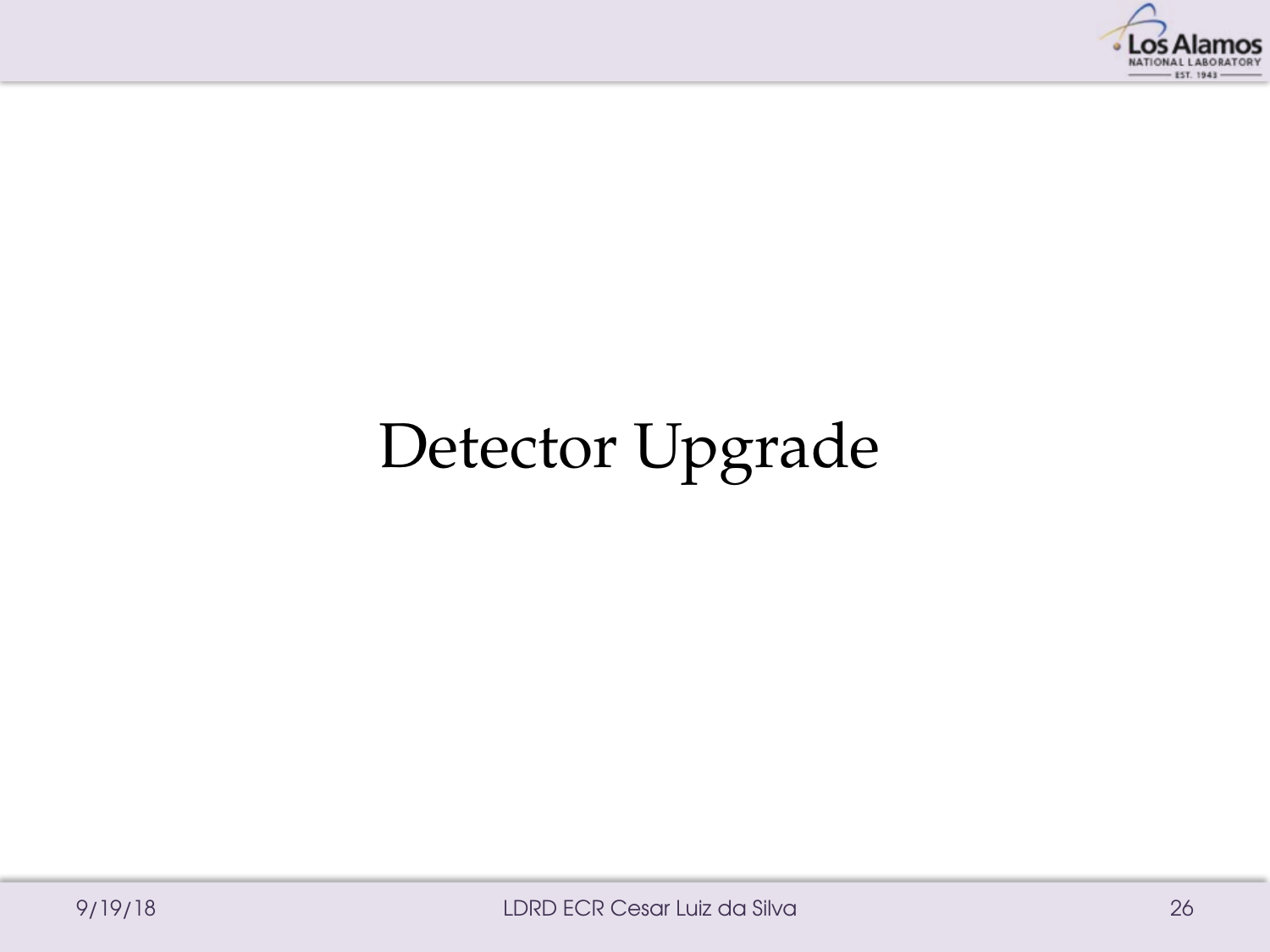

# Detector Upgrade
9/19/18
LDRD ECR Cesar Luiz da Silva
26